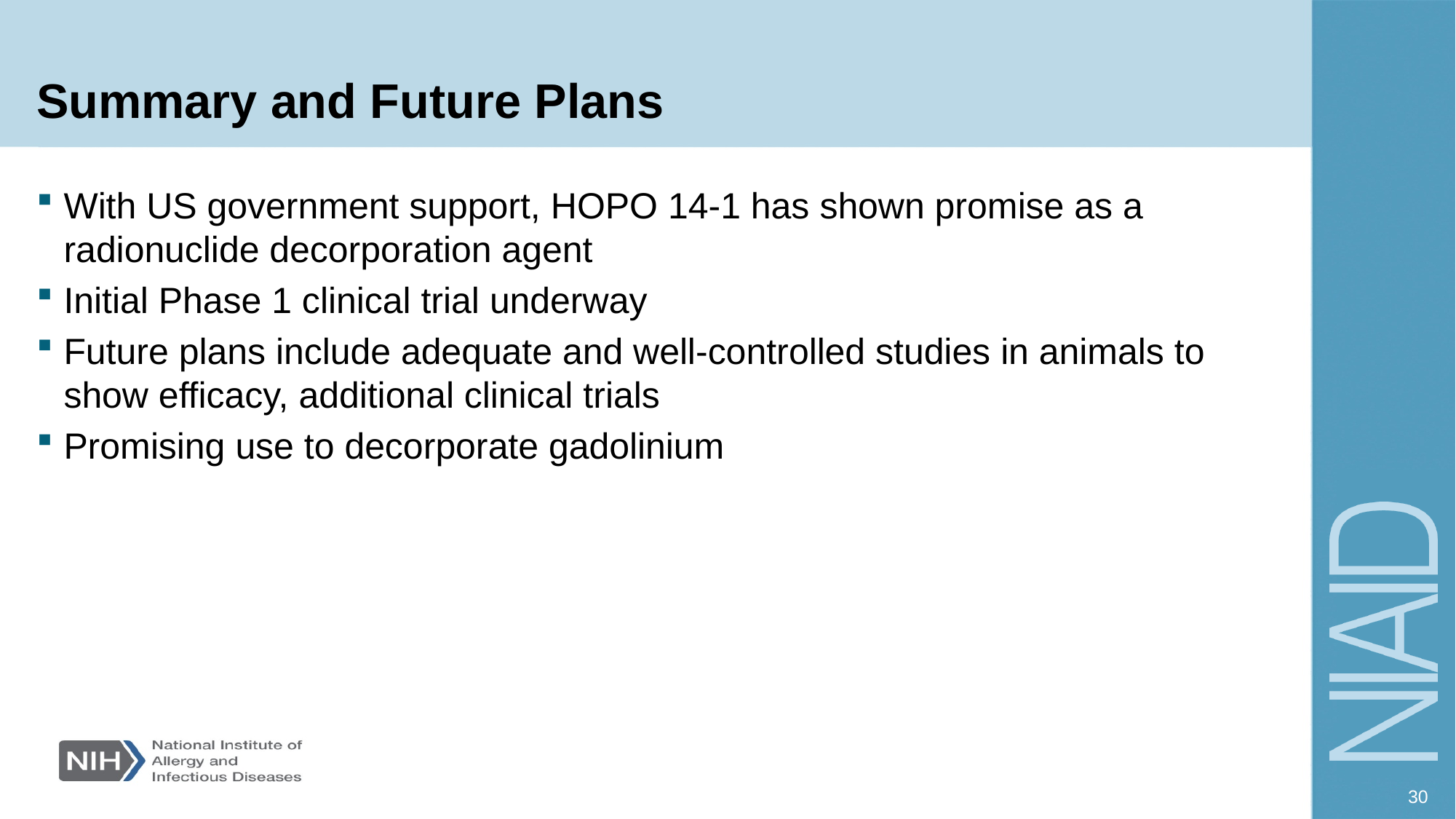

# Summary and Future Plans
With US government support, HOPO 14-1 has shown promise as a radionuclide decorporation agent
Initial Phase 1 clinical trial underway
Future plans include adequate and well-controlled studies in animals to show efficacy, additional clinical trials
Promising use to decorporate gadolinium
30